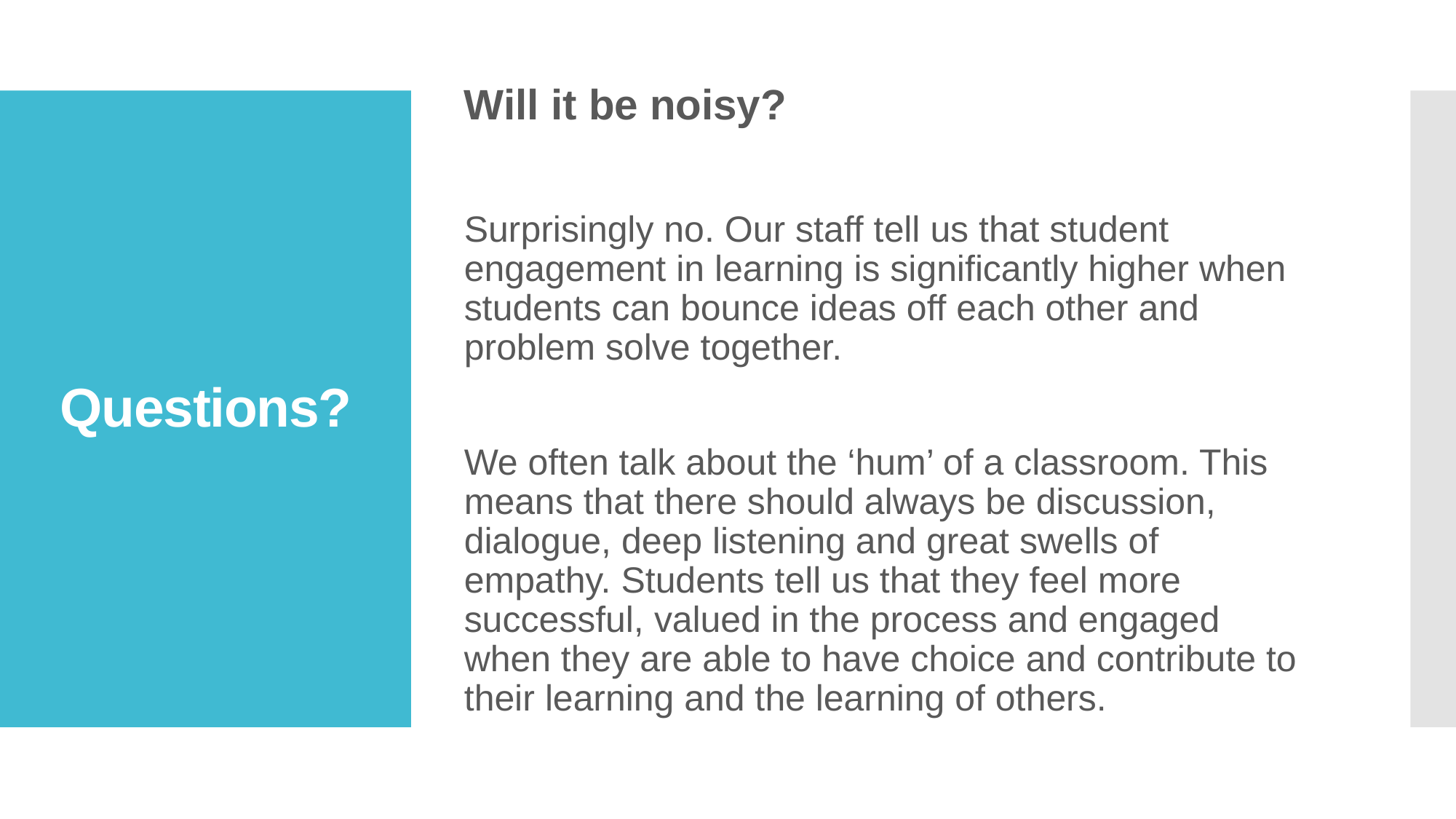

Will it be noisy?

Surprisingly no. Our staff tell us that student engagement in learning is significantly higher when students can bounce ideas off each other and problem solve together.

We often talk about the ‘hum’ of a classroom. This means that there should always be discussion, dialogue, deep listening and great swells of empathy. Students tell us that they feel more successful, valued in the process and engaged when they are able to have choice and contribute to their learning and the learning of others.
# Questions?